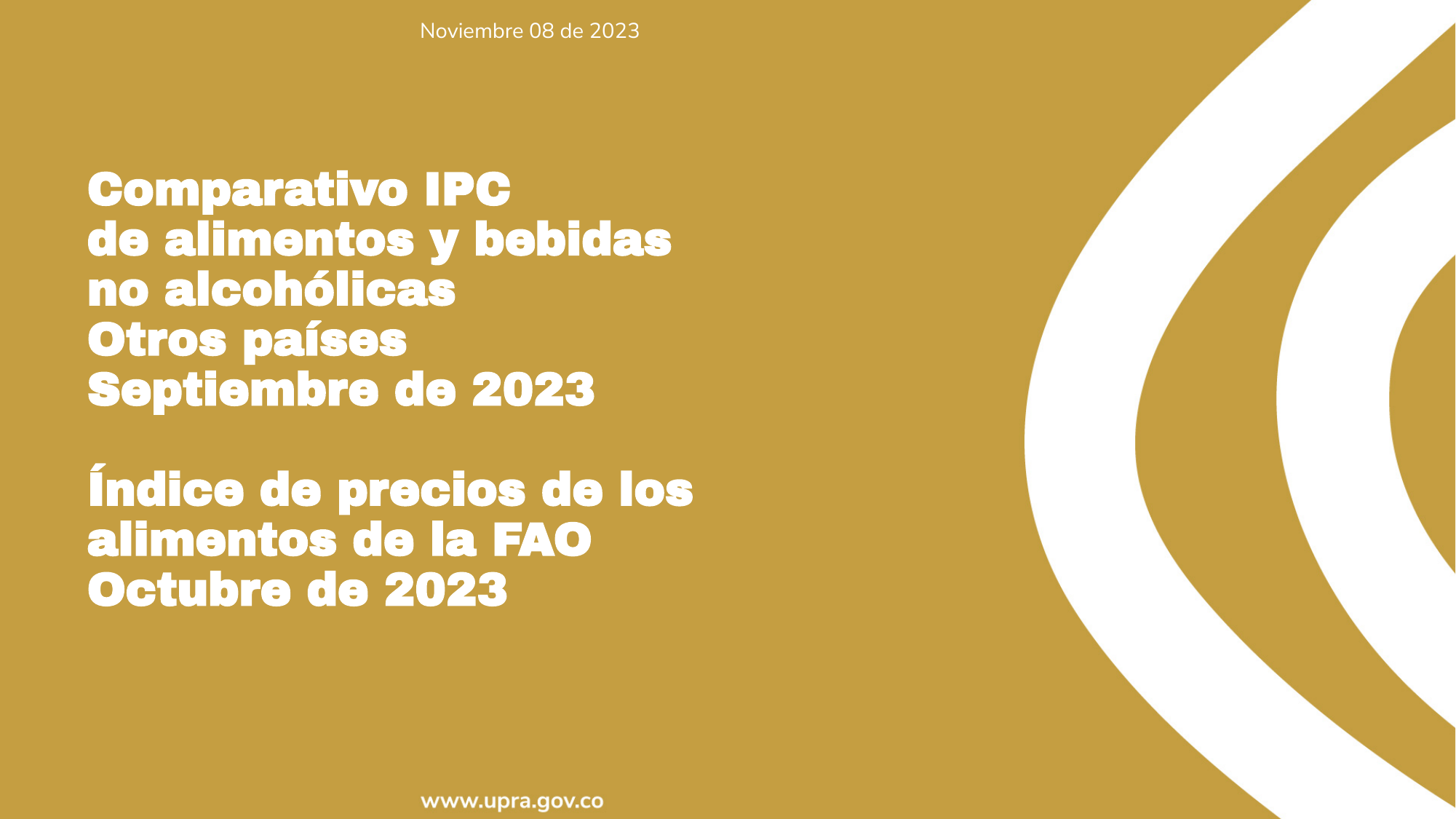

Noviembre 08 de 2023
Comparativo IPC
de alimentos y bebidas
no alcohólicas
Otros países
Septiembre de 2023

Índice de precios de los alimentos de la FAO
Octubre de 2023